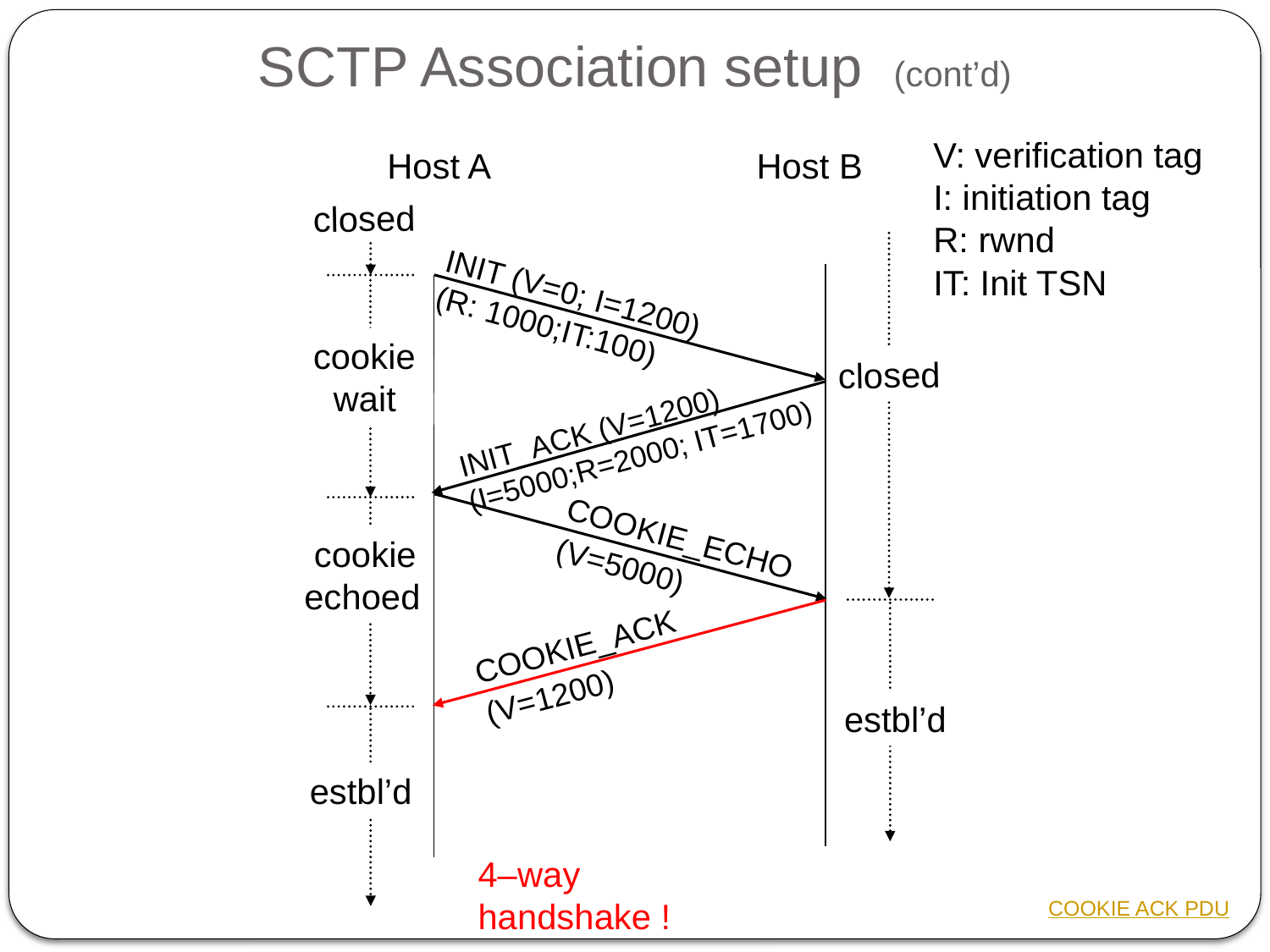

# SCTP Association setup  (cont’d)
V: verification tag
I: initiation tag
R: rwnd
IT: Init TSN
Host A
Host B
closed

INIT (V=0; I=1200)
(R: 1000;IT:100)

cookie
wait
closed
INIT_ACK (V=1200)
(I=5000;R=2000; IT=1700)

COOKIE_ECHO (V=5000)
 cookie
echoed

COOKIE_ACK (V=1200)

estbl’d

estbl’d
4–way handshake !
COOKIE ACK PDU